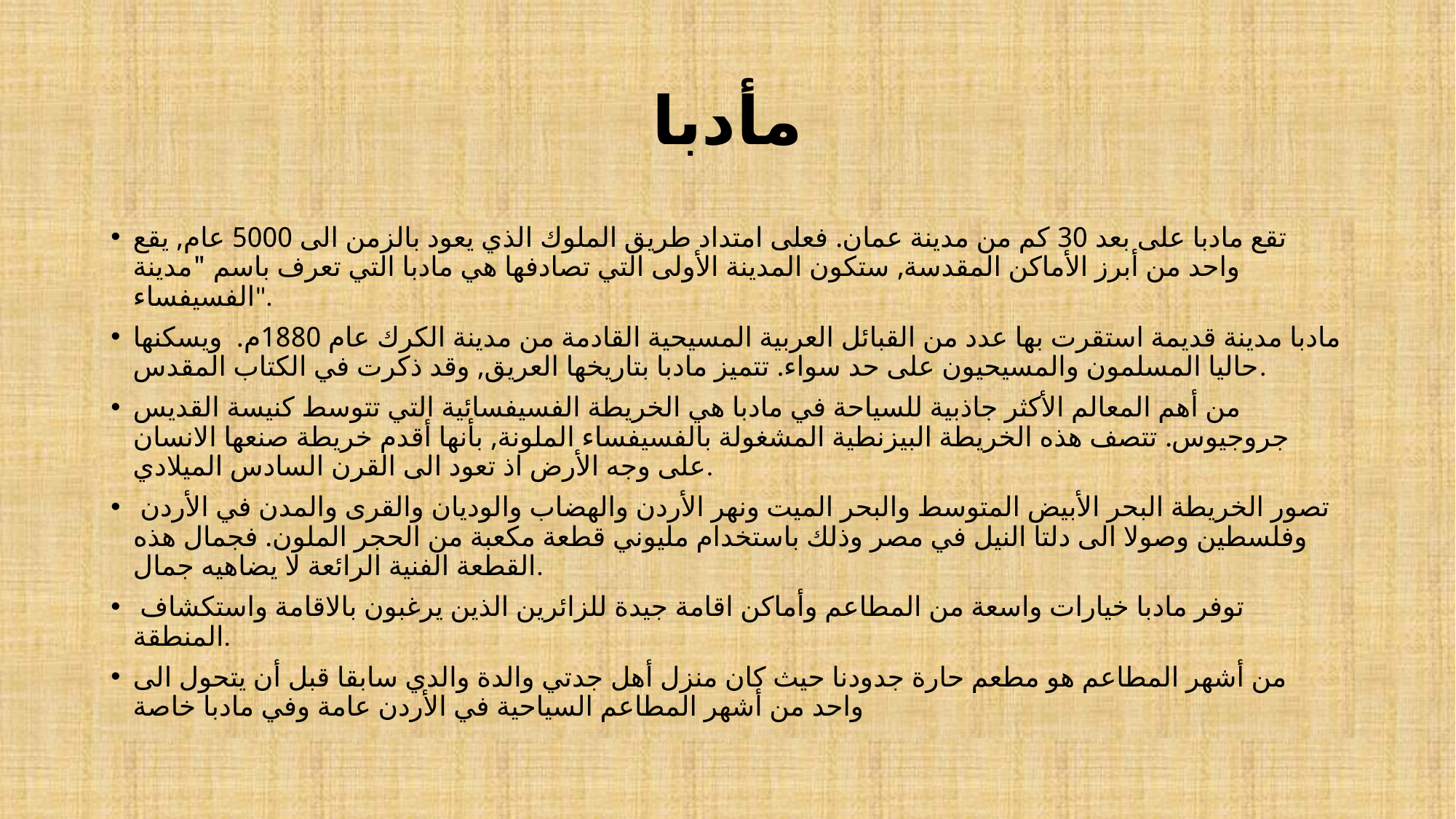

# مأدبا
تقع مادبا على بعد 30 كم من مدينة عمان. فعلى امتداد طريق الملوك الذي يعود بالزمن الى 5000 عام, يقع واحد من أبرز الأماكن المقدسة, ستكون المدينة الأولى التي تصادفها هي مادبا التي تعرف باسم "مدينة الفسيفساء".
مادبا مدينة قديمة استقرت بها عدد من القبائل العربية المسيحية القادمة من مدينة الكرك عام 1880م.  ويسكنها حاليا المسلمون والمسيحيون على حد سواء. تتميز مادبا بتاريخها العريق, وقد ذكرت في الكتاب المقدس.
من أهم المعالم الأكثر جاذبية للسياحة في مادبا هي الخريطة الفسيفسائية التي تتوسط كنيسة القديس جروجيوس. تتصف هذه الخريطة البيزنطية المشغولة بالفسيفساء الملونة, بأنها أقدم خريطة صنعها الانسان على وجه الأرض اذ تعود الى القرن السادس الميلادي.
 تصور الخريطة البحر الأبيض المتوسط والبحر الميت ونهر الأردن والهضاب والوديان والقرى والمدن في الأردن وفلسطين وصولا الى دلتا النيل في مصر وذلك باستخدام مليوني قطعة مكعبة من الحجر الملون. فجمال هذه القطعة الفنية الرائعة لا يضاهيه جمال.
 توفر مادبا خيارات واسعة من المطاعم وأماكن اقامة جيدة للزائرين الذين يرغبون بالاقامة واستكشاف المنطقة.
من أشهر المطاعم هو مطعم حارة جدودنا حيث كان منزل أهل جدتي والدة والدي سابقا قبل أن يتحول الى واحد من أشهر المطاعم السياحية في الأردن عامة وفي مادبا خاصة